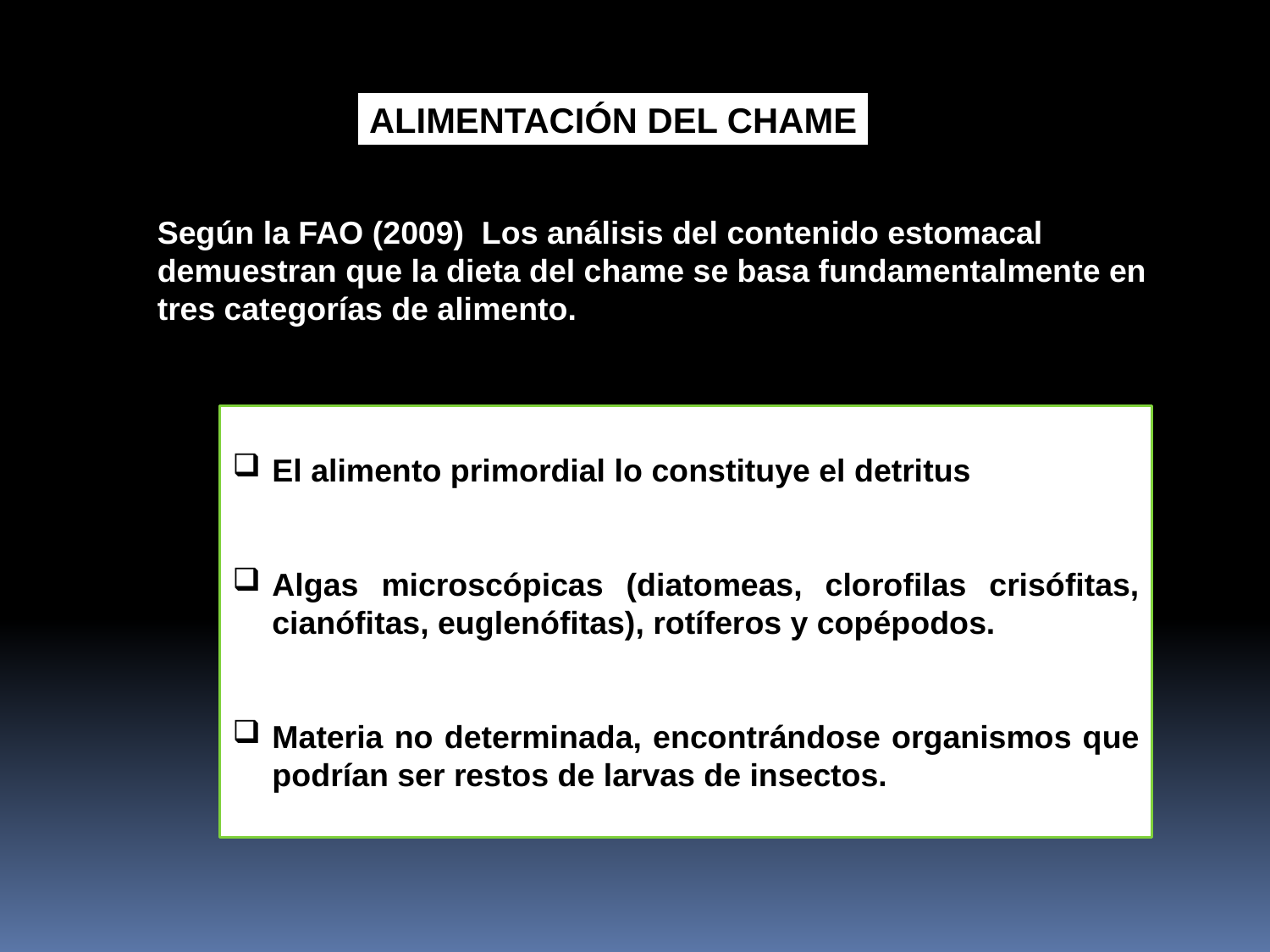

ALIMENTACIÓN DEL CHAME
Según la FAO (2009)  Los análisis del contenido estomacal demuestran que la dieta del chame se basa fundamentalmente en tres categorías de alimento.

El alimento primordial lo constituye el detritus

Algas microscópicas (diatomeas, clorofilas crisófitas, cianófitas, euglenófitas), rotíferos y copépodos.

Materia no determinada, encontrándose organismos que podrían ser restos de larvas de insectos.